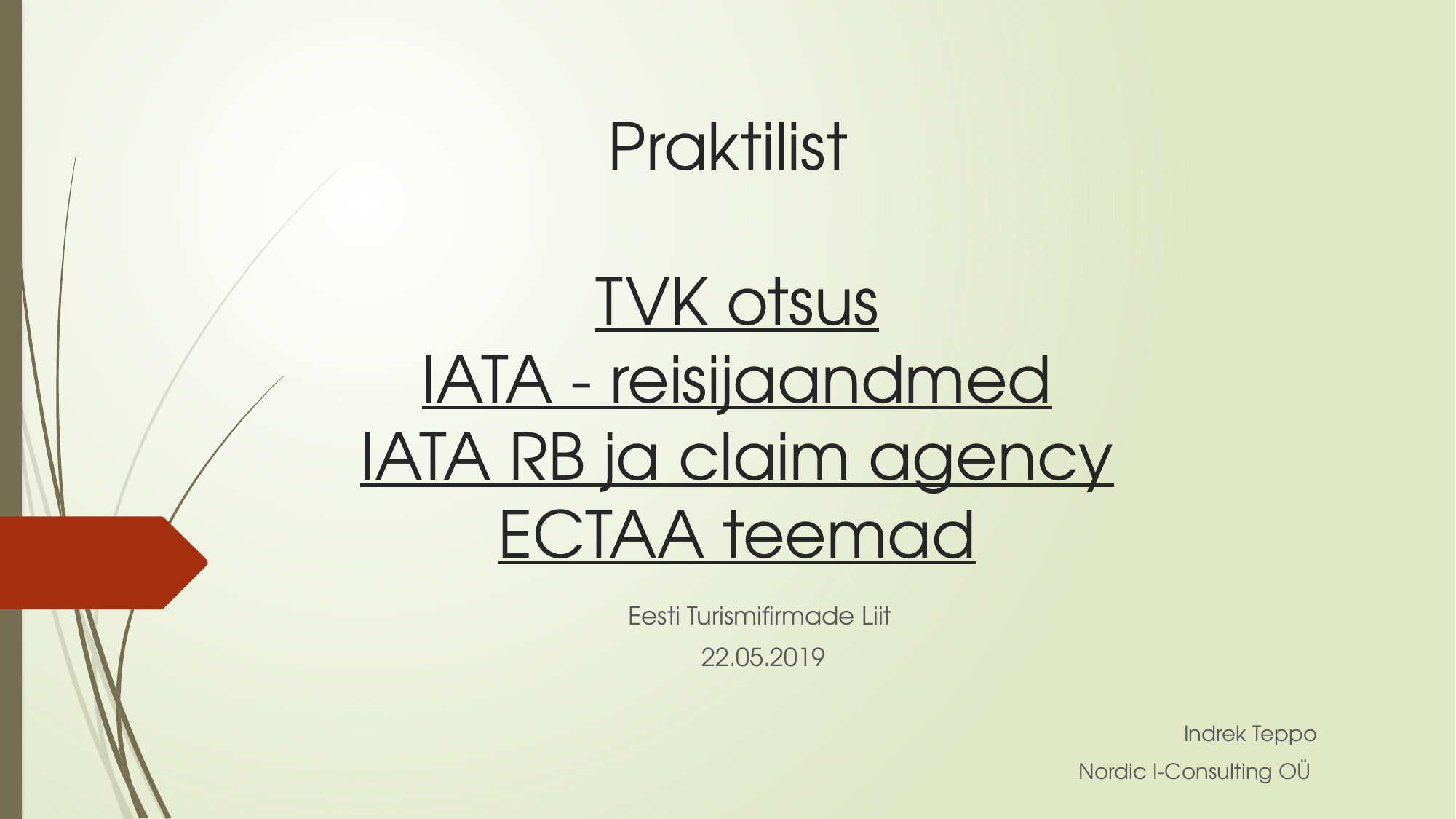

# Praktilist TVK otsus IATA - reisijaandmed IATA RB ja claim agency ECTAA teemad
Eesti Turismifirmade Liit
22.05.2019

Indrek Teppo
Nordic I-Consulting OÜ